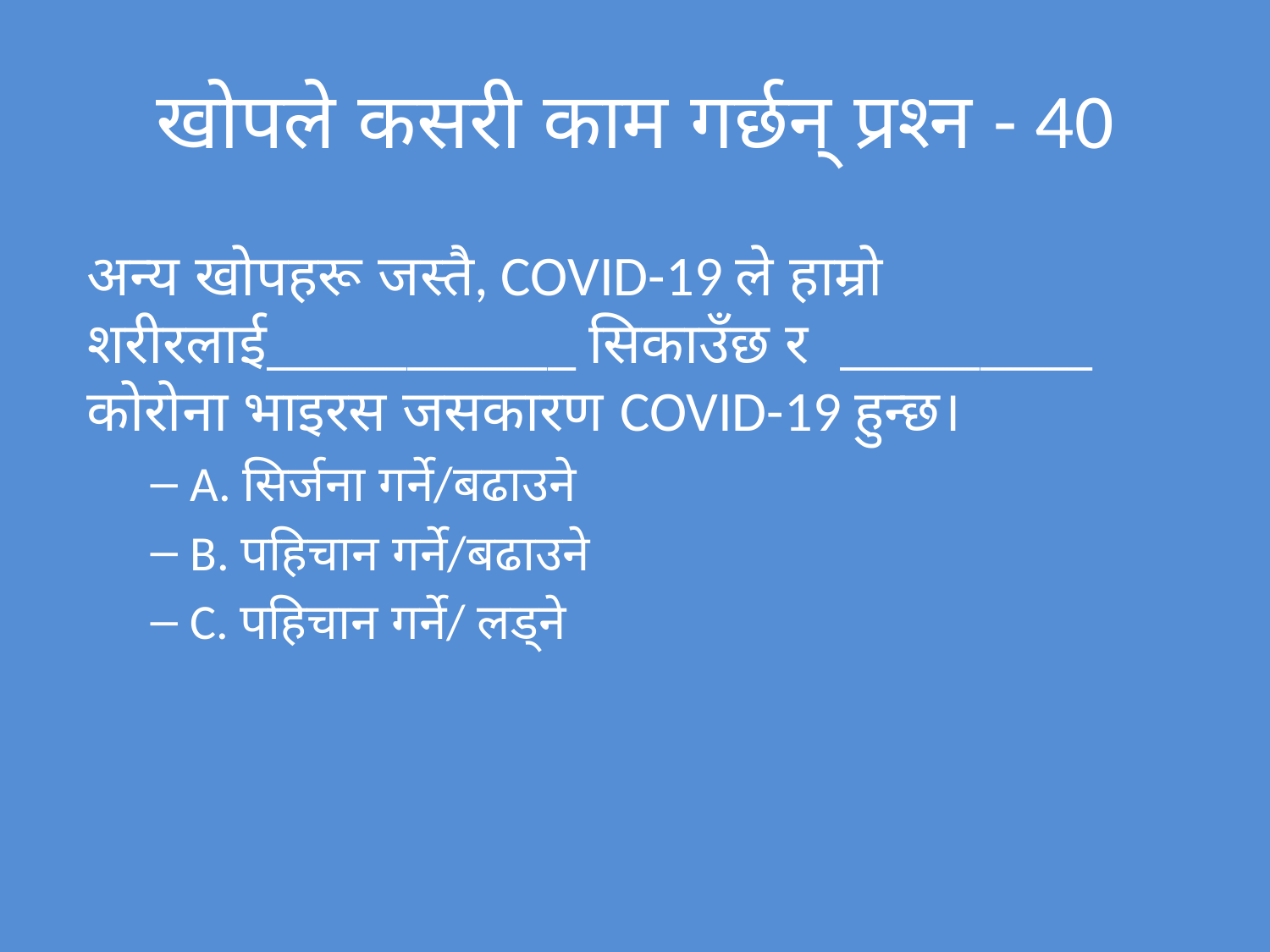

# खोपले कसरी काम गर्छन् प्रश्न - 40
अन्य खोपहरू जस्तै, COVID-19 ले हाम्रो शरीरलाई___________ सिकाउँछ र  _________ कोरोना भाइरस जसकारण COVID-19 हुन्छ।
A. सिर्जना गर्ने/बढाउने
B. पहिचान गर्ने/बढाउने
C. पहिचान गर्ने/ लड्ने